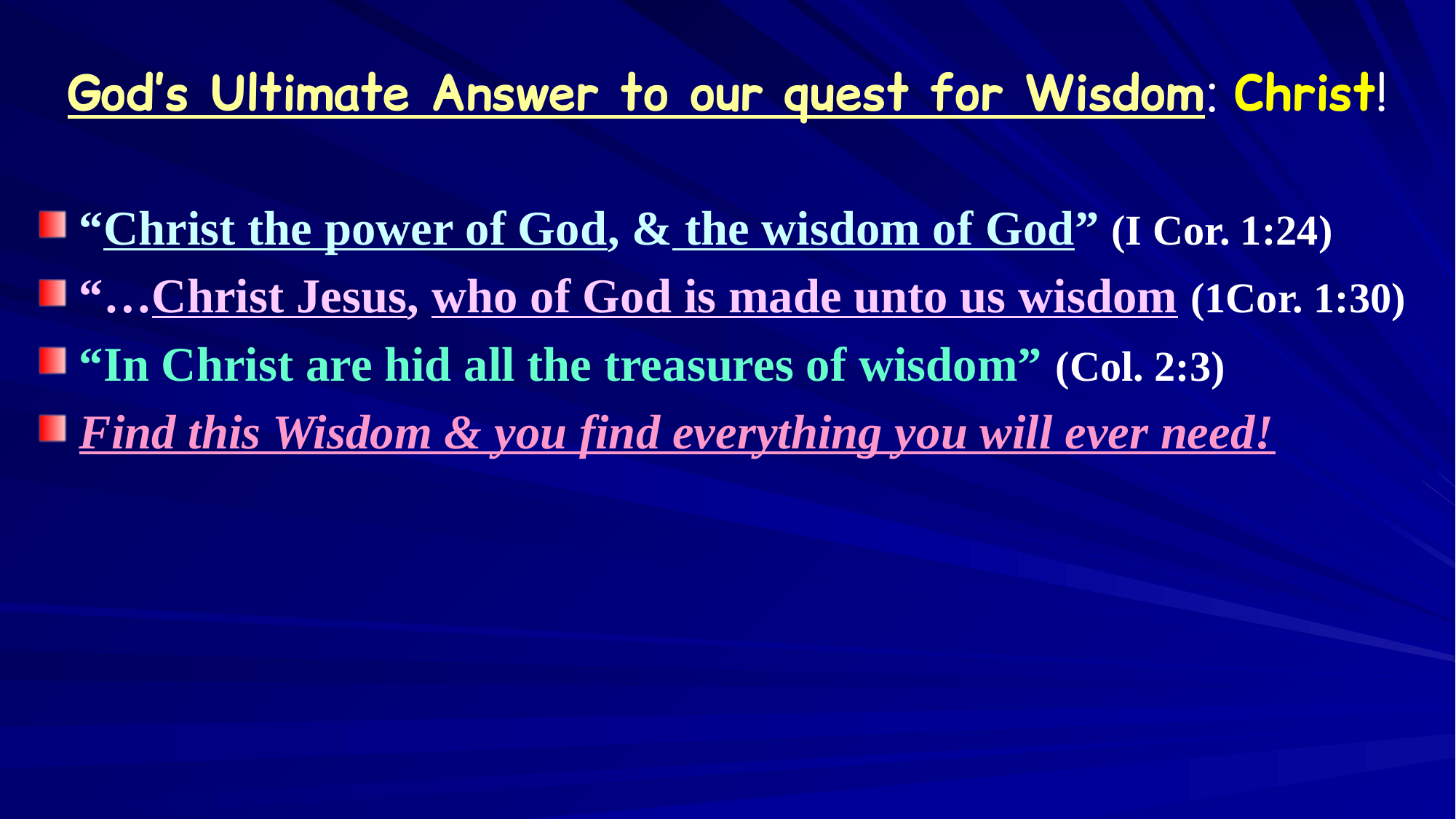

# God’s Ultimate Answer to our quest for Wisdom: Christ!
“Christ the power of God, & the wisdom of God” (I Cor. 1:24)
“…Christ Jesus, who of God is made unto us wisdom (1Cor. 1:30)
“In Christ are hid all the treasures of wisdom” (Col. 2:3)
Find this Wisdom & you find everything you will ever need!